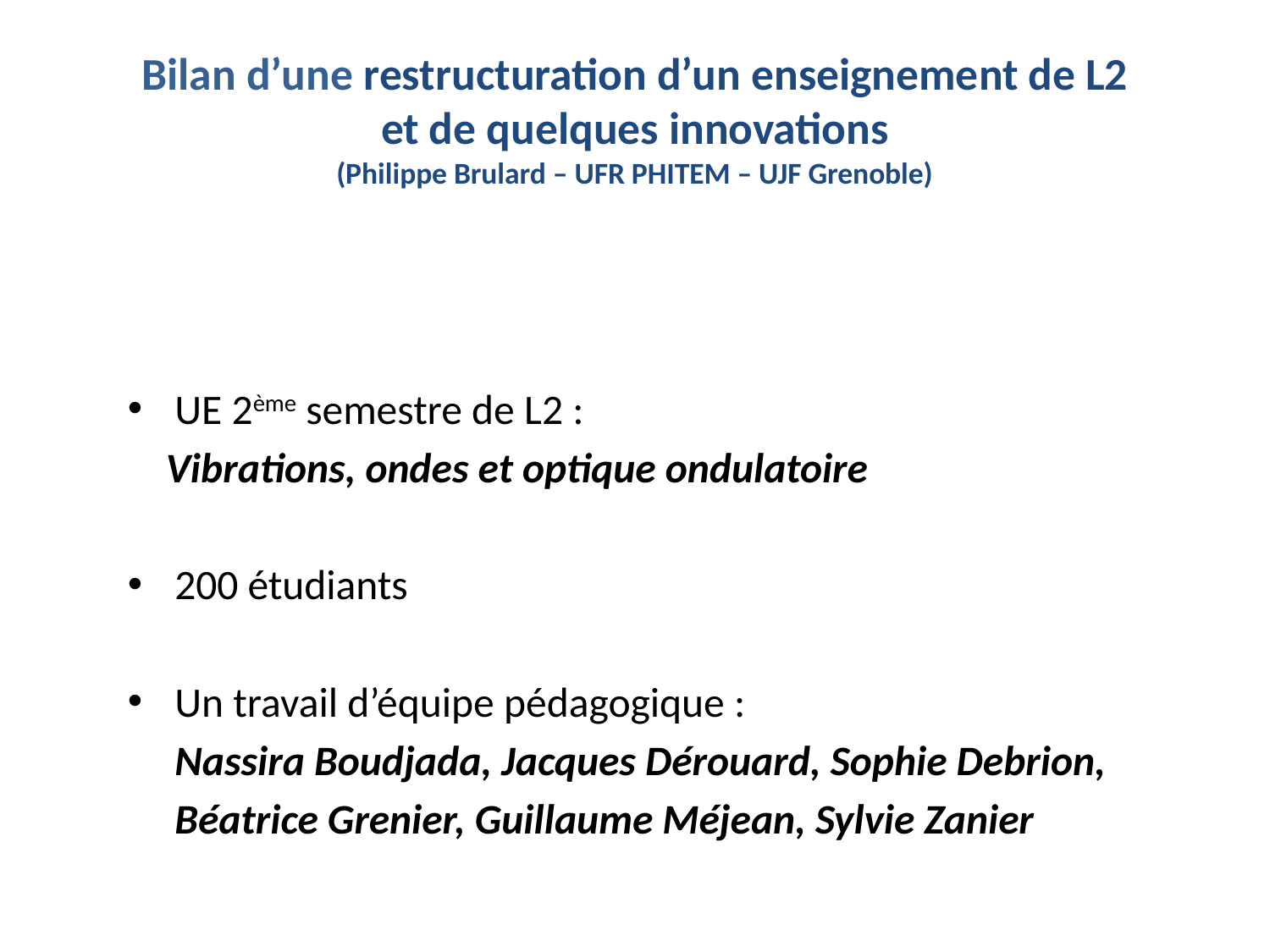

# Bilan d’une restructuration d’un enseignement de L2 et de quelques innovations (Philippe Brulard – UFR PHITEM – UJF Grenoble)
UE 2ème semestre de L2 :
    Vibrations, ondes et optique ondulatoire

200 étudiants

Un travail d’équipe pédagogique :
	Nassira Boudjada, Jacques Dérouard, Sophie Debrion,
	Béatrice Grenier, Guillaume Méjean, Sylvie Zanier